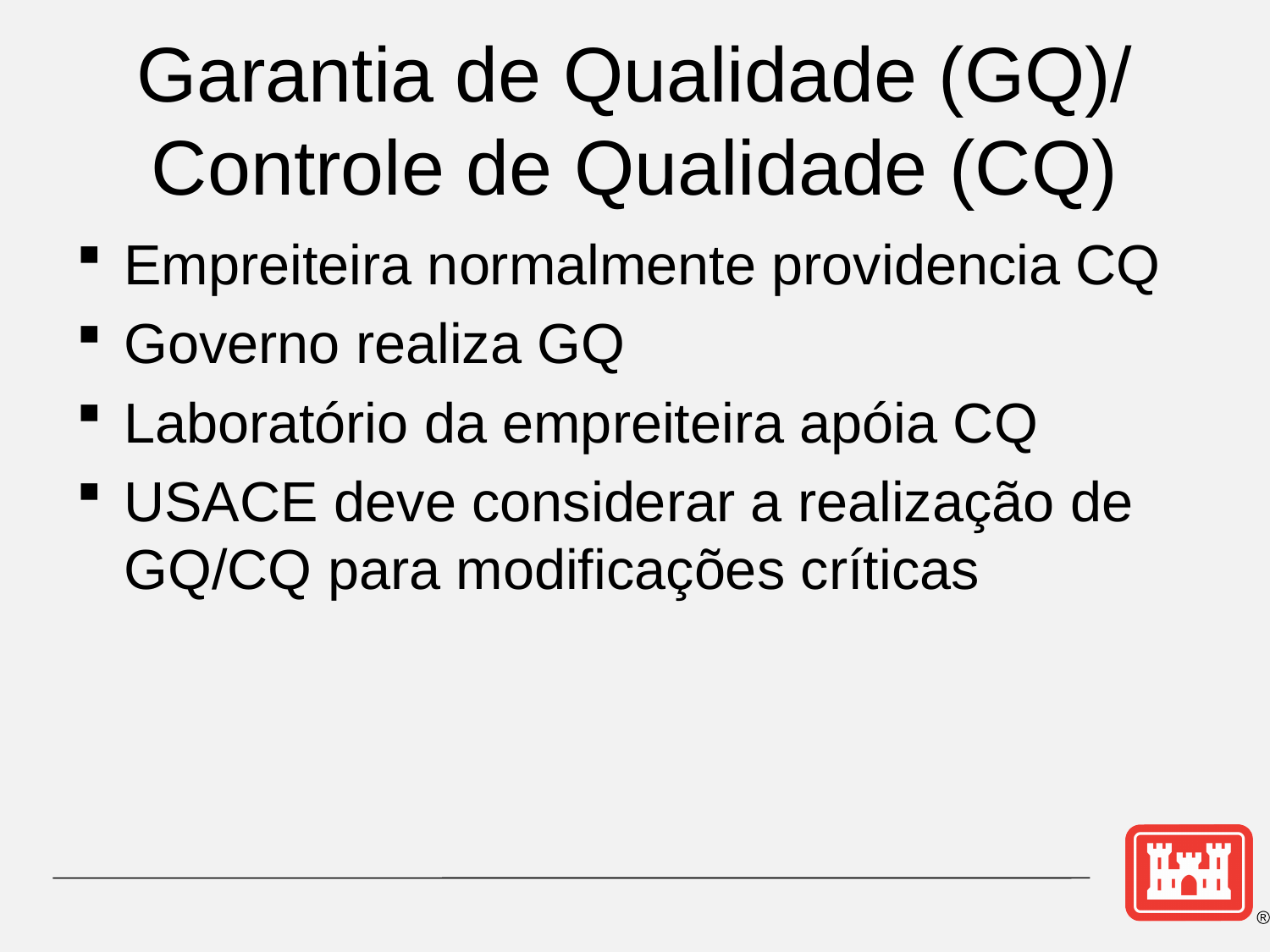

# Garantia de Qualidade (GQ)/ Controle de Qualidade (CQ)
Empreiteira normalmente providencia CQ
Governo realiza GQ
Laboratório da empreiteira apóia CQ
USACE deve considerar a realização de GQ/CQ para modificações críticas